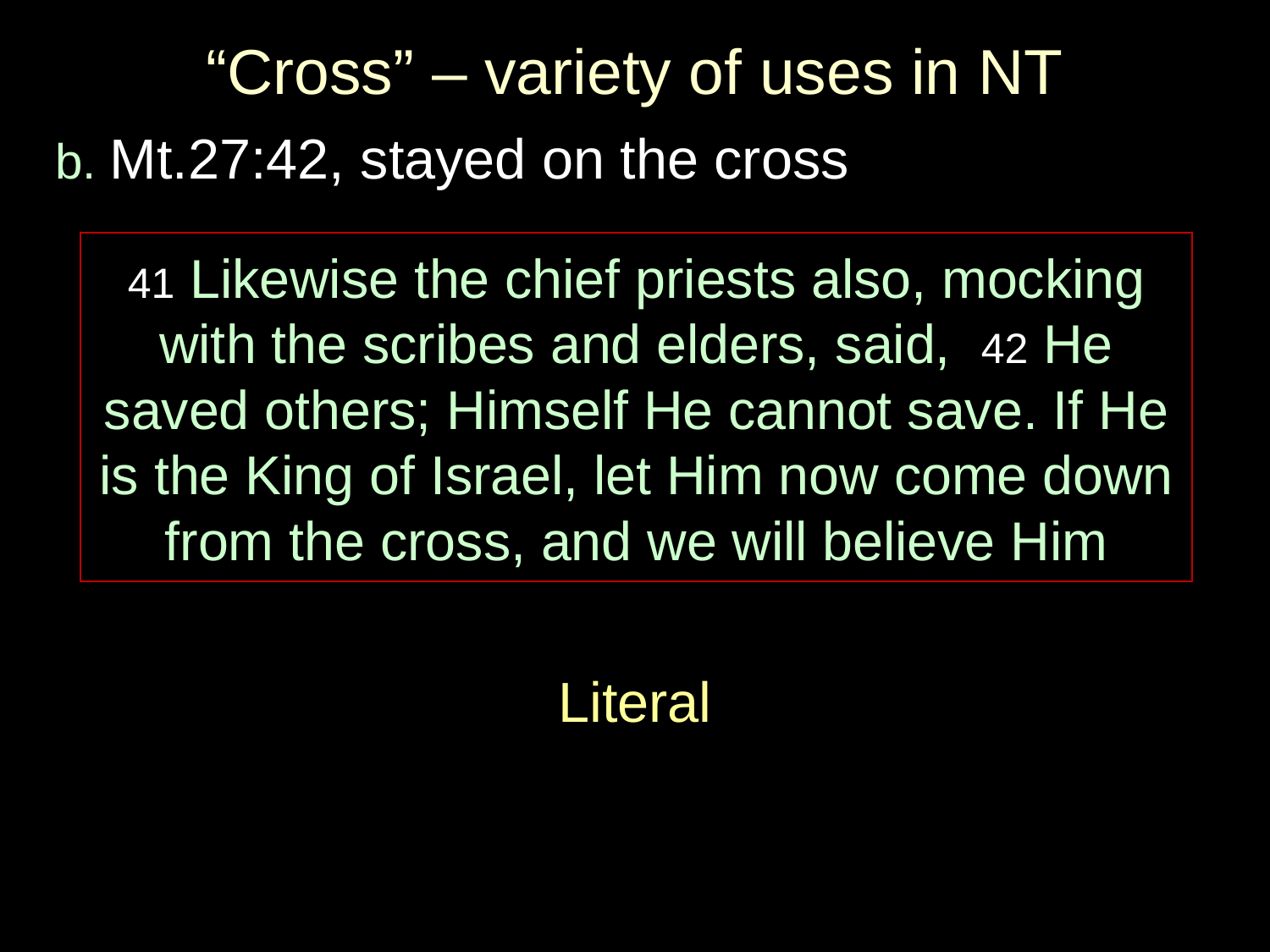

# “Cross” – variety of uses in NT
b. Mt.27:42, stayed on the cross

Literal

41 Likewise the chief priests also, mocking with the scribes and elders, said,  42 He saved others; Himself He cannot save. If He is the King of Israel, let Him now come down from the cross, and we will believe Him